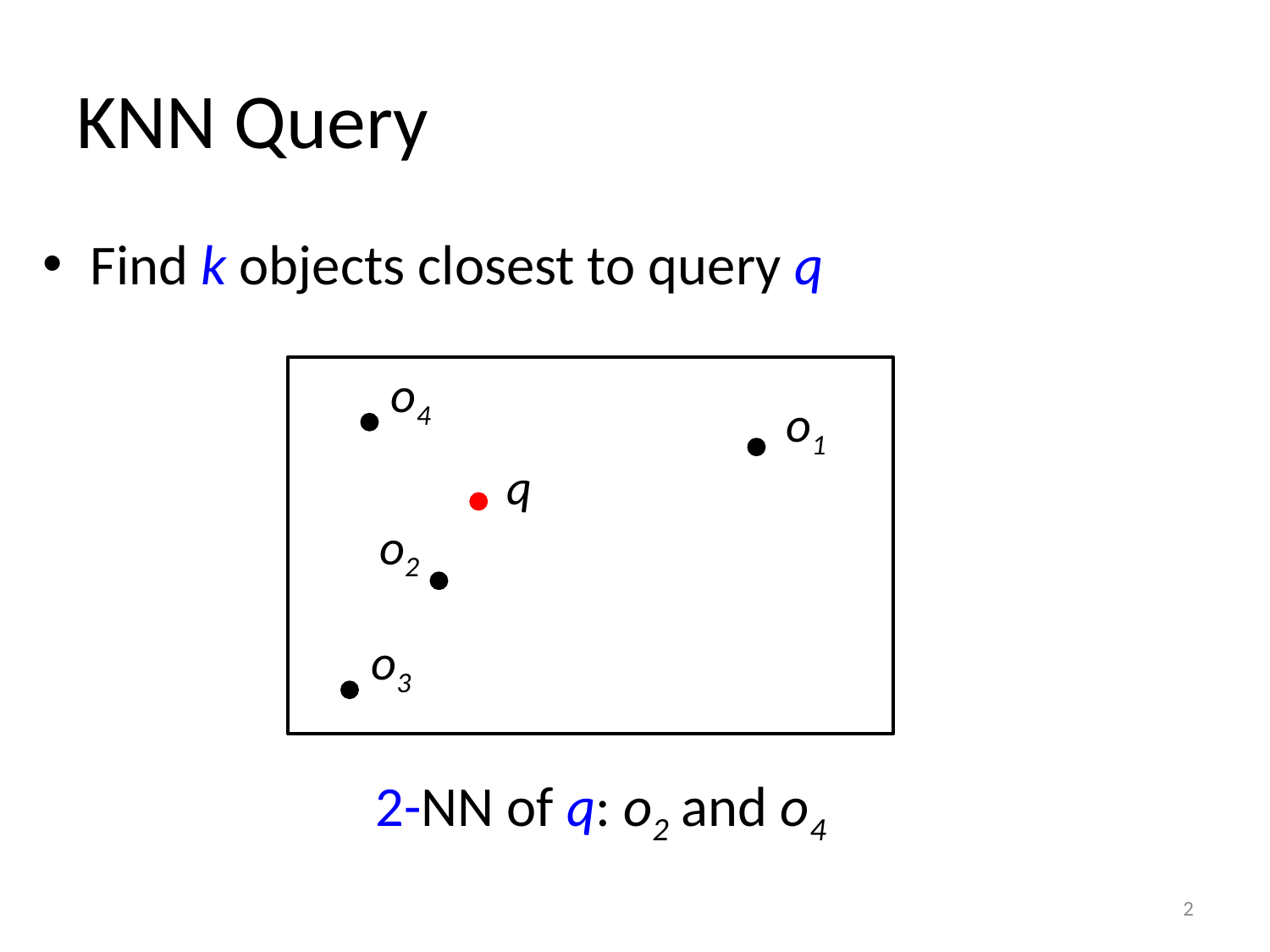

# KNN Query
Find k objects closest to query q

o4
o1

q

o2

o3

  2-NN of q: o2 and o4
2